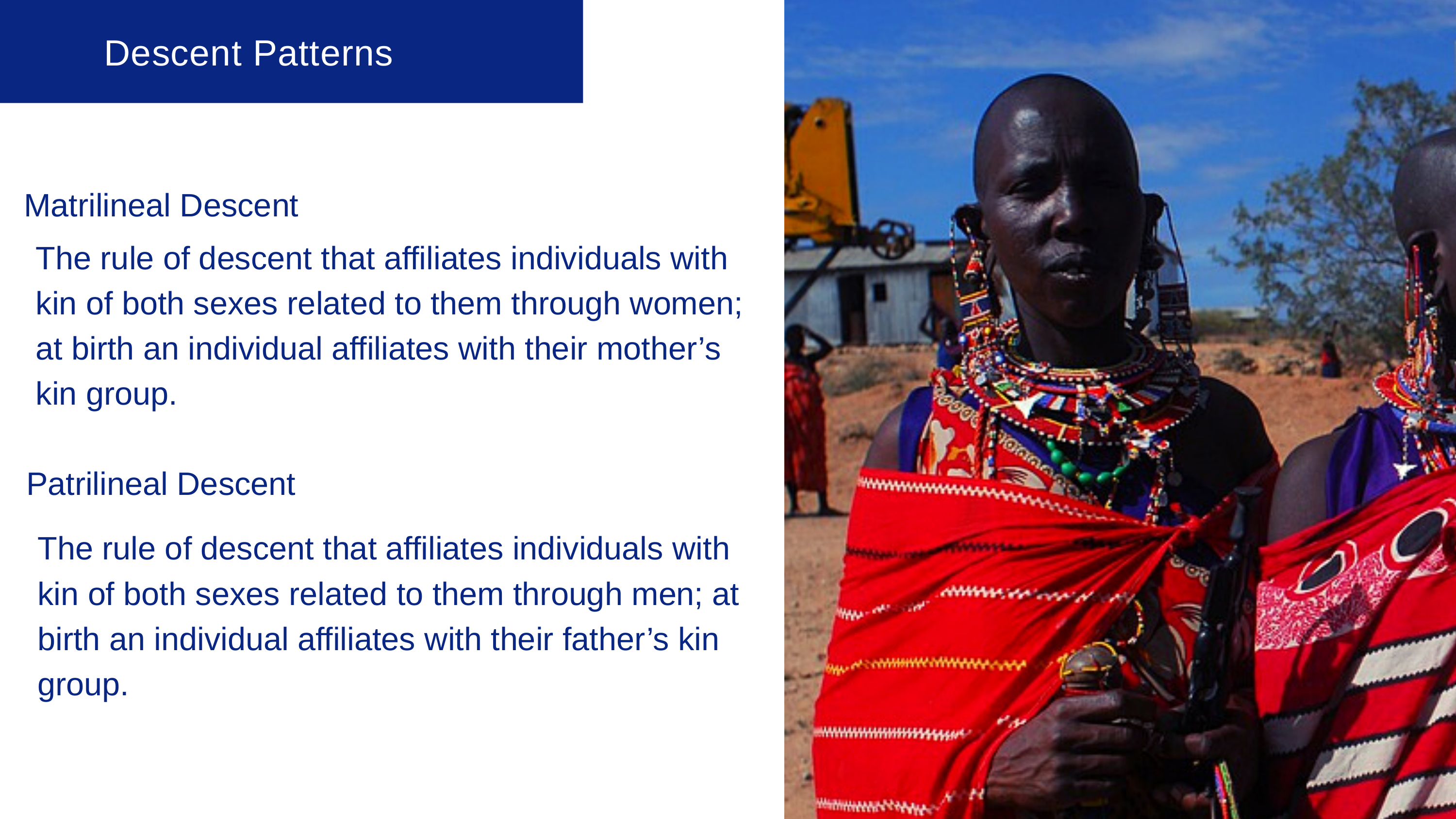

Descent Patterns
Matrilineal Descent
The rule of descent that affiliates individuals with kin of both sexes related to them through women; at birth an individual affiliates with their mother’s kin group.
Patrilineal Descent
The rule of descent that affiliates individuals with kin of both sexes related to them through men; at birth an individual affiliates with their father’s kin group.